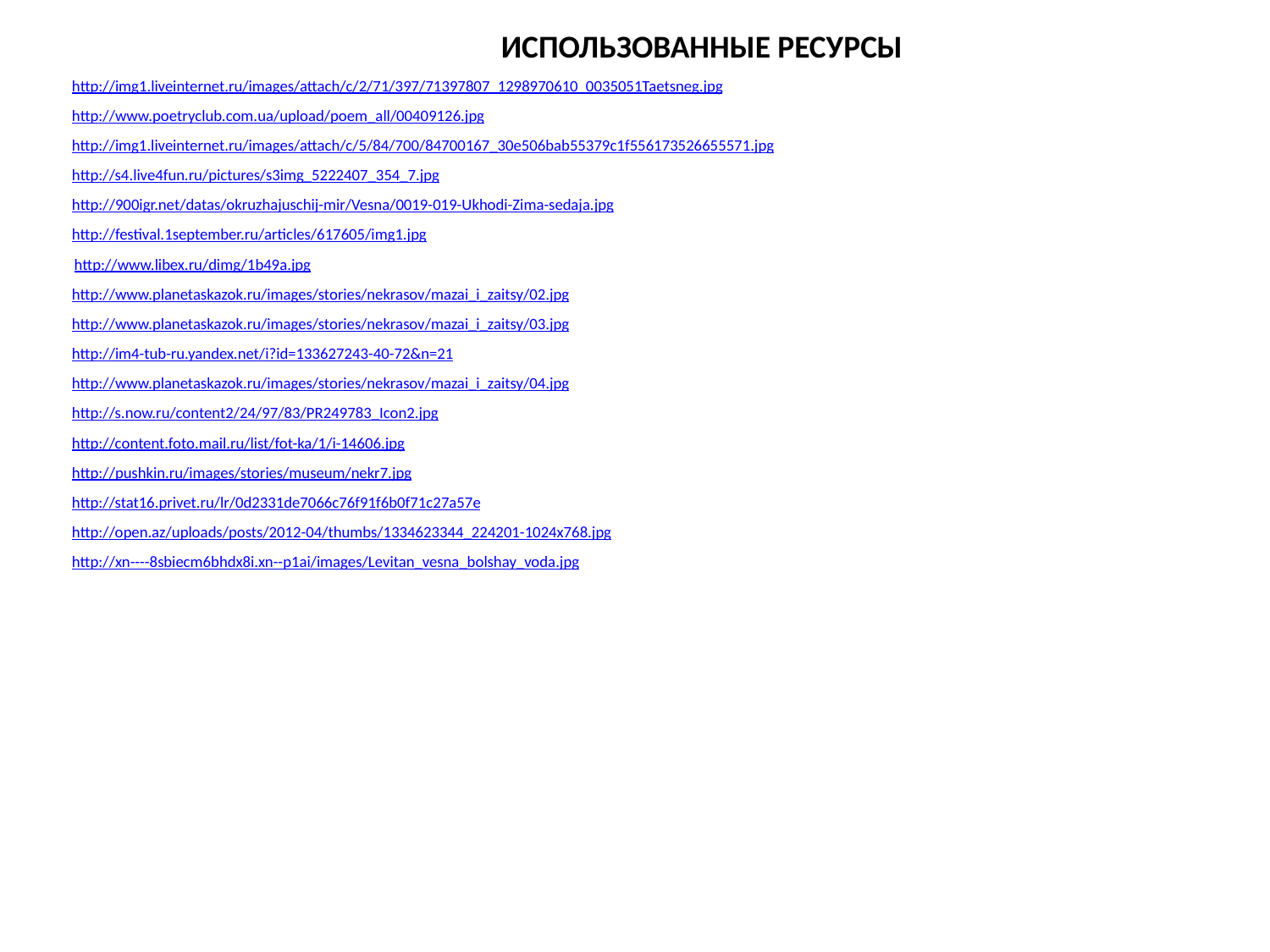

ИСПОЛЬЗОВАННЫЕ РЕСУРСЫ
http://img1.liveinternet.ru/images/attach/c/2/71/397/71397807_1298970610_0035051Taetsneg.jpg
http://www.poetryclub.com.ua/upload/poem_all/00409126.jpg
http://img1.liveinternet.ru/images/attach/c/5/84/700/84700167_30e506bab55379c1f556173526655571.jpg
http://s4.live4fun.ru/pictures/s3img_5222407_354_7.jpg
http://900igr.net/datas/okruzhajuschij-mir/Vesna/0019-019-Ukhodi-Zima-sedaja.jpg
http://festival.1september.ru/articles/617605/img1.jpg
http://www.libex.ru/dimg/1b49a.jpg
http://www.planetaskazok.ru/images/stories/nekrasov/mazai_i_zaitsy/02.jpg
http://www.planetaskazok.ru/images/stories/nekrasov/mazai_i_zaitsy/03.jpg
http://im4-tub-ru.yandex.net/i?id=133627243-40-72&n=21
http://www.planetaskazok.ru/images/stories/nekrasov/mazai_i_zaitsy/04.jpg
http://s.now.ru/content2/24/97/83/PR249783_Icon2.jpg
http://content.foto.mail.ru/list/fot-ka/1/i-14606.jpg
http://pushkin.ru/images/stories/museum/nekr7.jpg
http://stat16.privet.ru/lr/0d2331de7066c76f91f6b0f71c27a57e
http://open.az/uploads/posts/2012-04/thumbs/1334623344_224201-1024x768.jpg
http://xn----8sbiecm6bhdx8i.xn--p1ai/images/Levitan_vesna_bolshay_voda.jpg